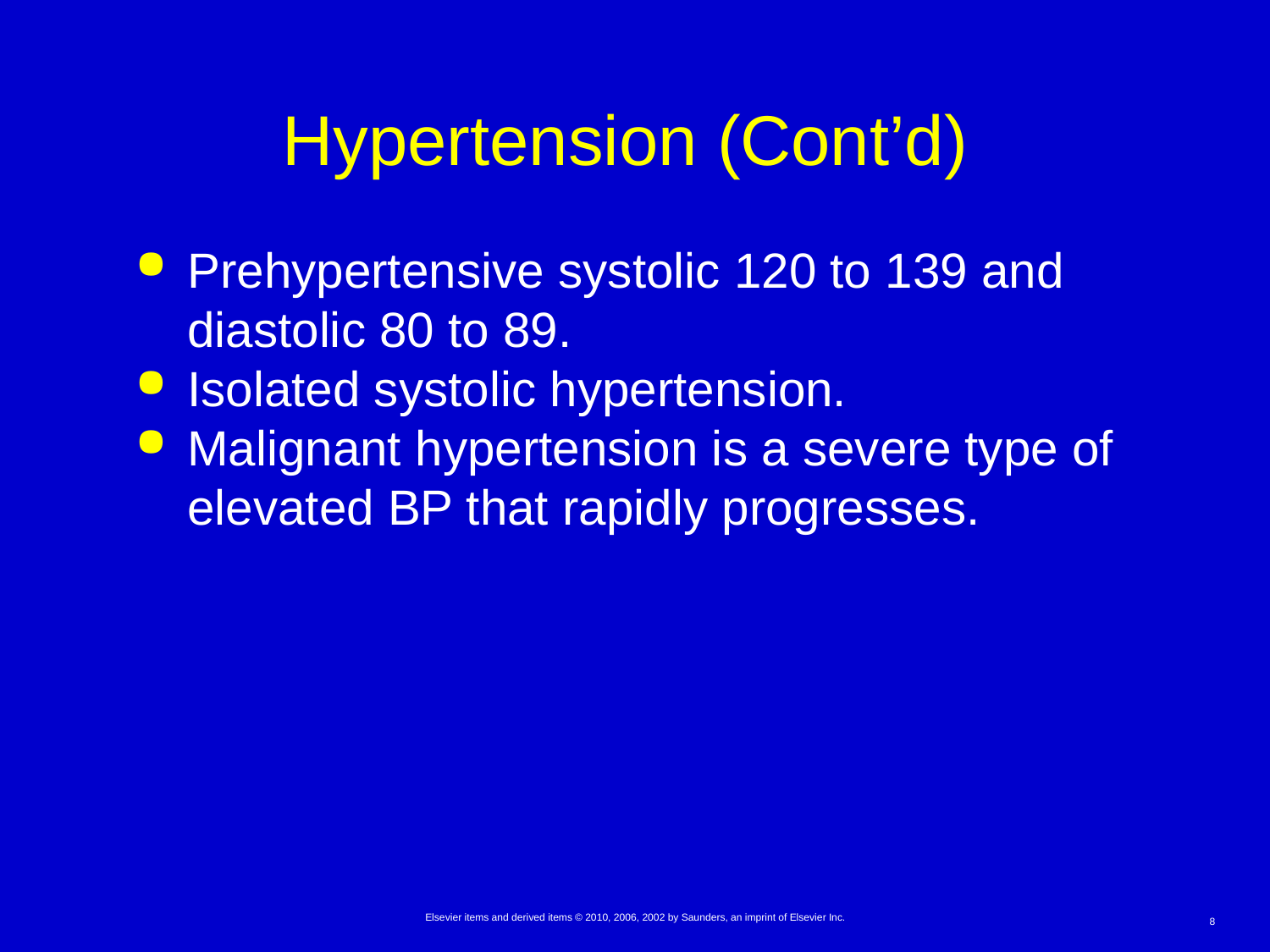

# Hypertension (Cont’d)
Prehypertensive systolic 120 to 139 and diastolic 80 to 89.
Isolated systolic hypertension.
Malignant hypertension is a severe type of elevated BP that rapidly progresses.